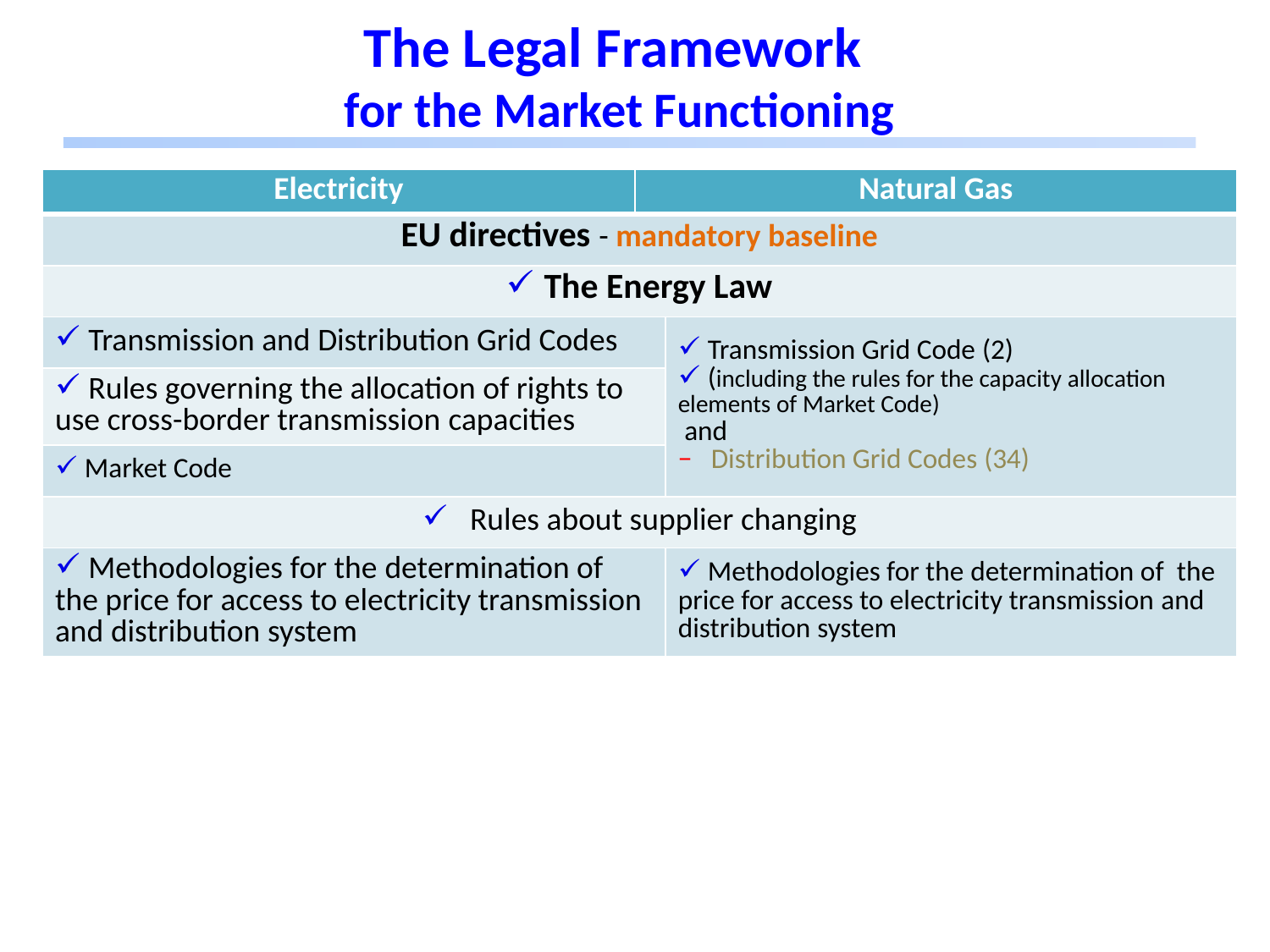

# The Legal Framework for the Market Functioning

| Electricity | Natural Gas |  |
| --- | --- | --- |
| EU directives - mandatory baseline |  |  |
| The Energy Law |  |  |
| Transmission and Distribution Grid Codes |  | Transmission Grid Code (2) (including the rules for the capacity allocation elements of Market Code) and Distribution Grid Codes (34) |
| Rules governing the allocation of rights to use cross-border transmission capacities |  |  |
| Market Code |  |  |
| Rules about supplier changing |  |  |
| Methodologies for the determination of the price for access to electricity transmission and distribution system |  | Methodologies for the determination of the price for access to electricity transmission and distribution system |